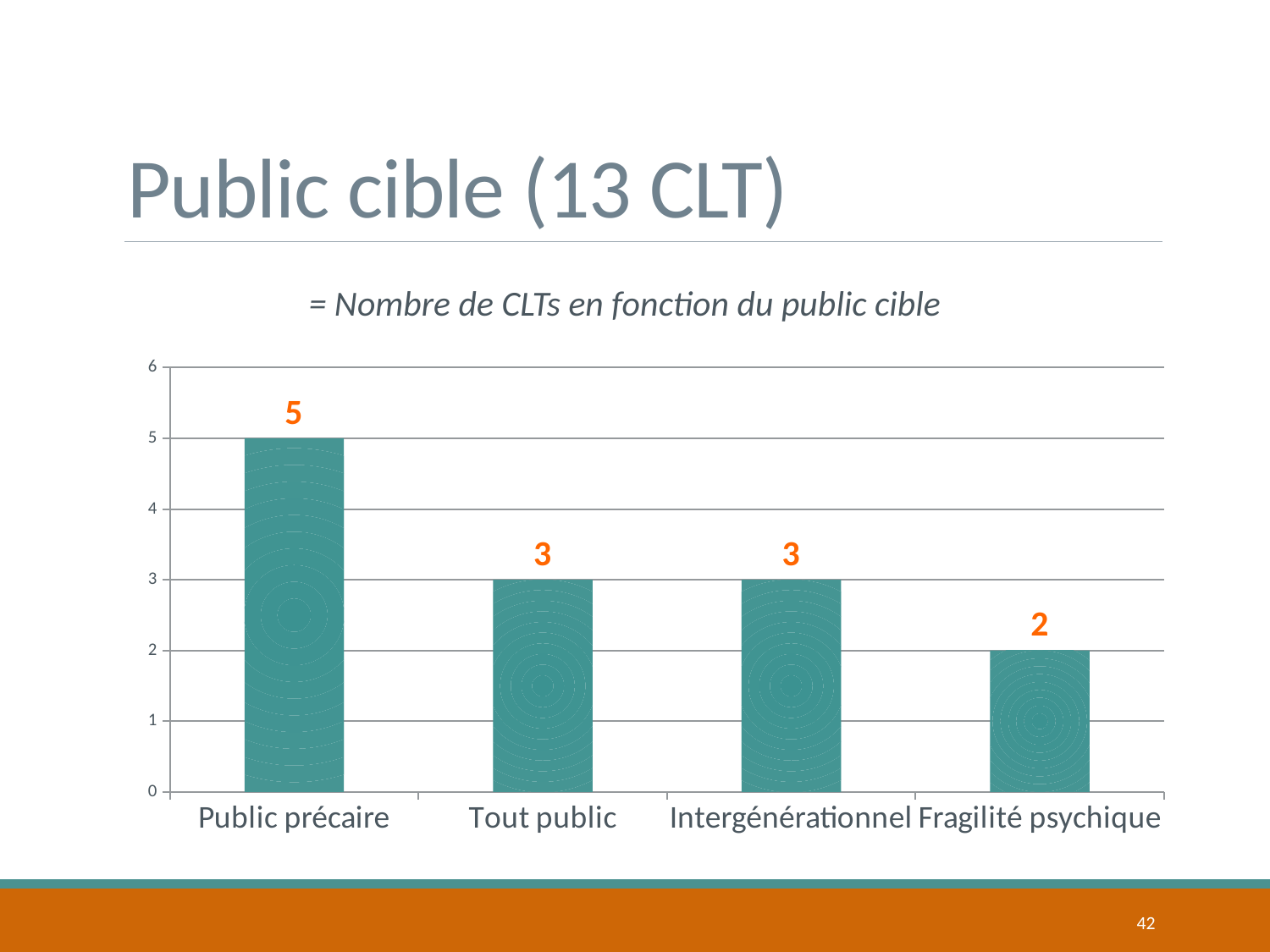

# Public cible (13 CLT)
= Nombre de CLTs en fonction du public cible

### Chart

| Category |  |
|---|---|
| Public précaire | 5.0 |
| Tout public | 3.0 |
| Intergénérationnel | 3.0 |
| Fragilité psychique | 2.0 |
42